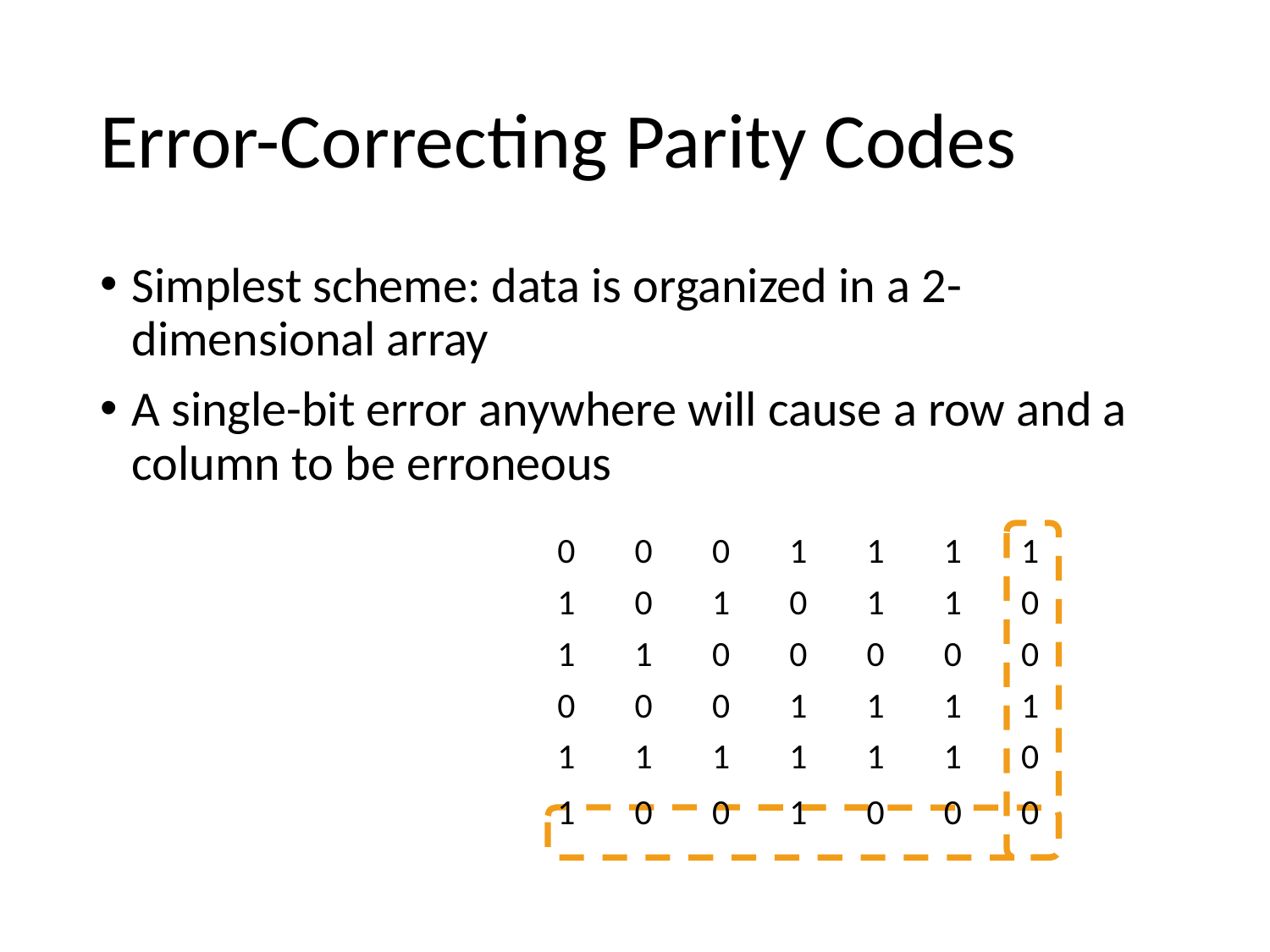

# Error-Correcting Parity Codes
Simplest scheme: data is organized in a 2-dimensional array
A single-bit error anywhere will cause a row and a column to be erroneous

| 0 | 0 | 0 | 1 | 1 | 1 | 1 |
| --- | --- | --- | --- | --- | --- | --- |
| 1 | 0 | 1 | 0 | 1 | 1 | 0 |
| 1 | 1 | 0 | 0 | 0 | 0 | 0 |
| 0 | 0 | 0 | 1 | 1 | 1 | 1 |
| 1 | 1 | 1 | 1 | 1 | 1 | 0 |
| 1 | 0 | 0 | 1 | 0 | 0 | 0 |